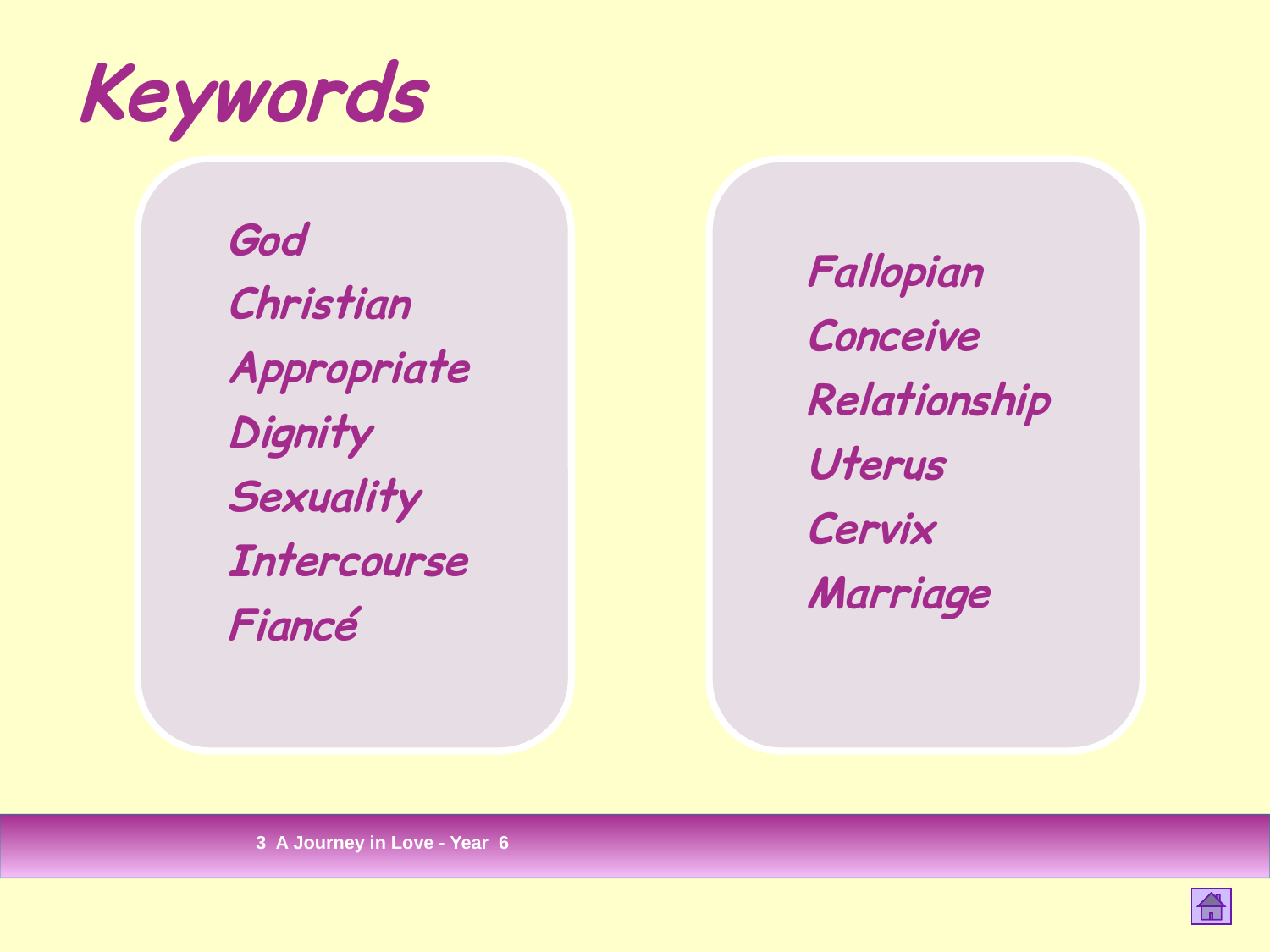

Keywords

God
Christian
Appropriate
Dignity
Sexuality
Intercourse
Fiancé
Fallopian
Conceive
Relationship
Uterus
Cervix
Marriage

3  A Journey in Love - Year  6